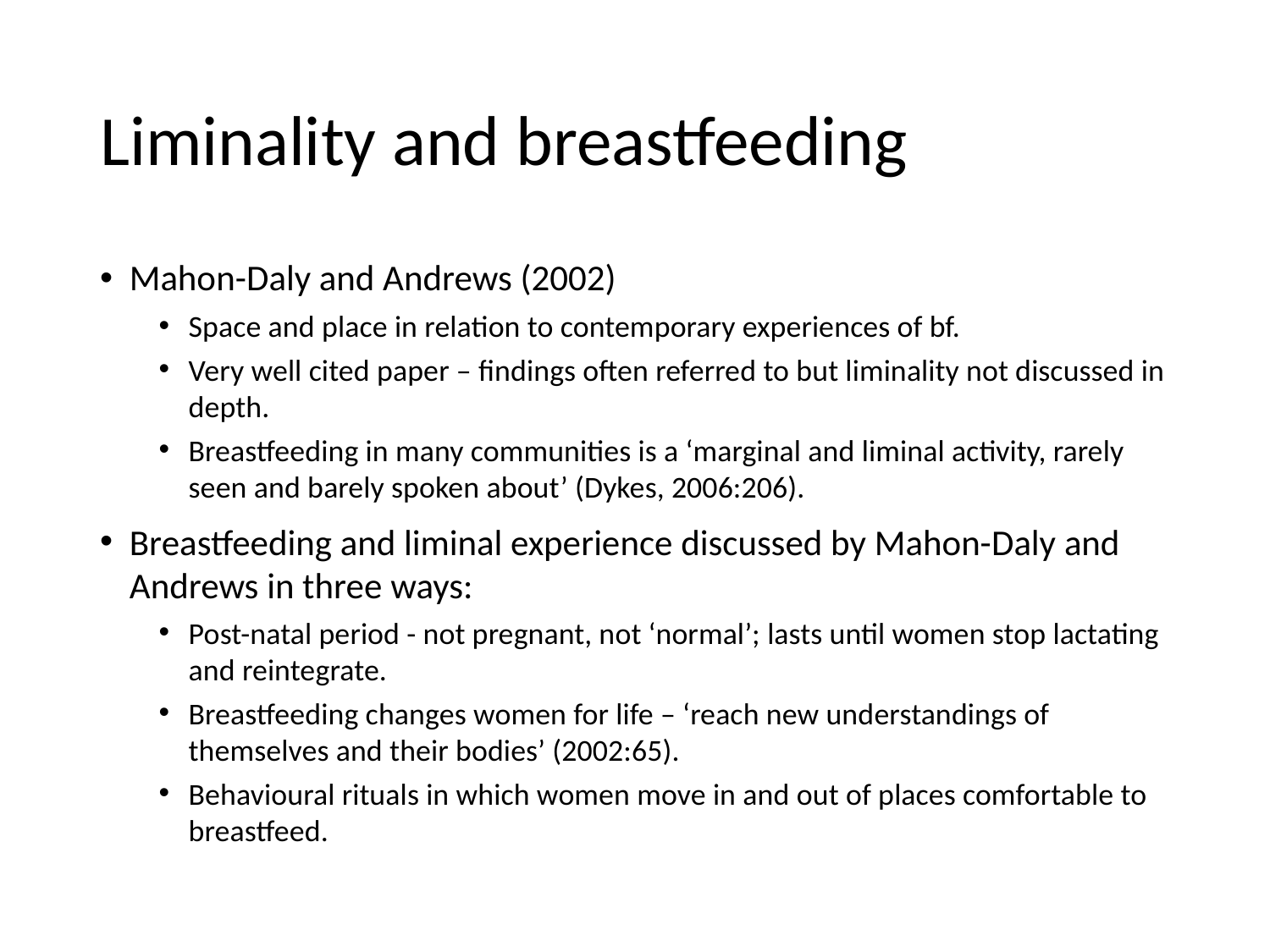

# Liminality and breastfeeding
Mahon-Daly and Andrews (2002)
Space and place in relation to contemporary experiences of bf.
Very well cited paper – findings often referred to but liminality not discussed in depth.
Breastfeeding in many communities is a ‘marginal and liminal activity, rarely seen and barely spoken about’ (Dykes, 2006:206).
Breastfeeding and liminal experience discussed by Mahon-Daly and Andrews in three ways:
Post-natal period - not pregnant, not ‘normal’; lasts until women stop lactating and reintegrate.
Breastfeeding changes women for life – ‘reach new understandings of themselves and their bodies’ (2002:65).
Behavioural rituals in which women move in and out of places comfortable to breastfeed.